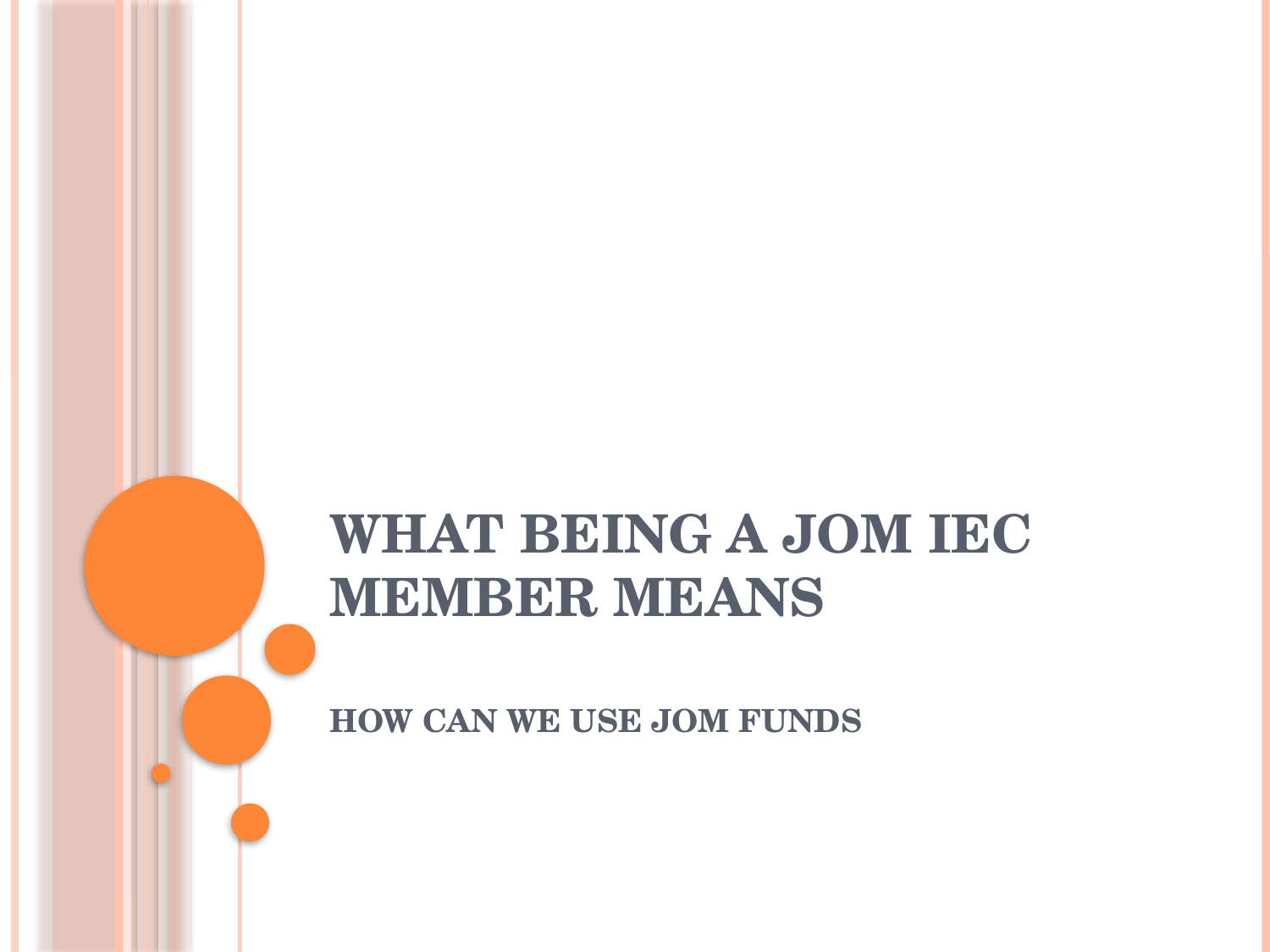

# WHAT BEING A JOM IEC MEMBER MEANS
HOW CAN WE USE JOM FUNDS